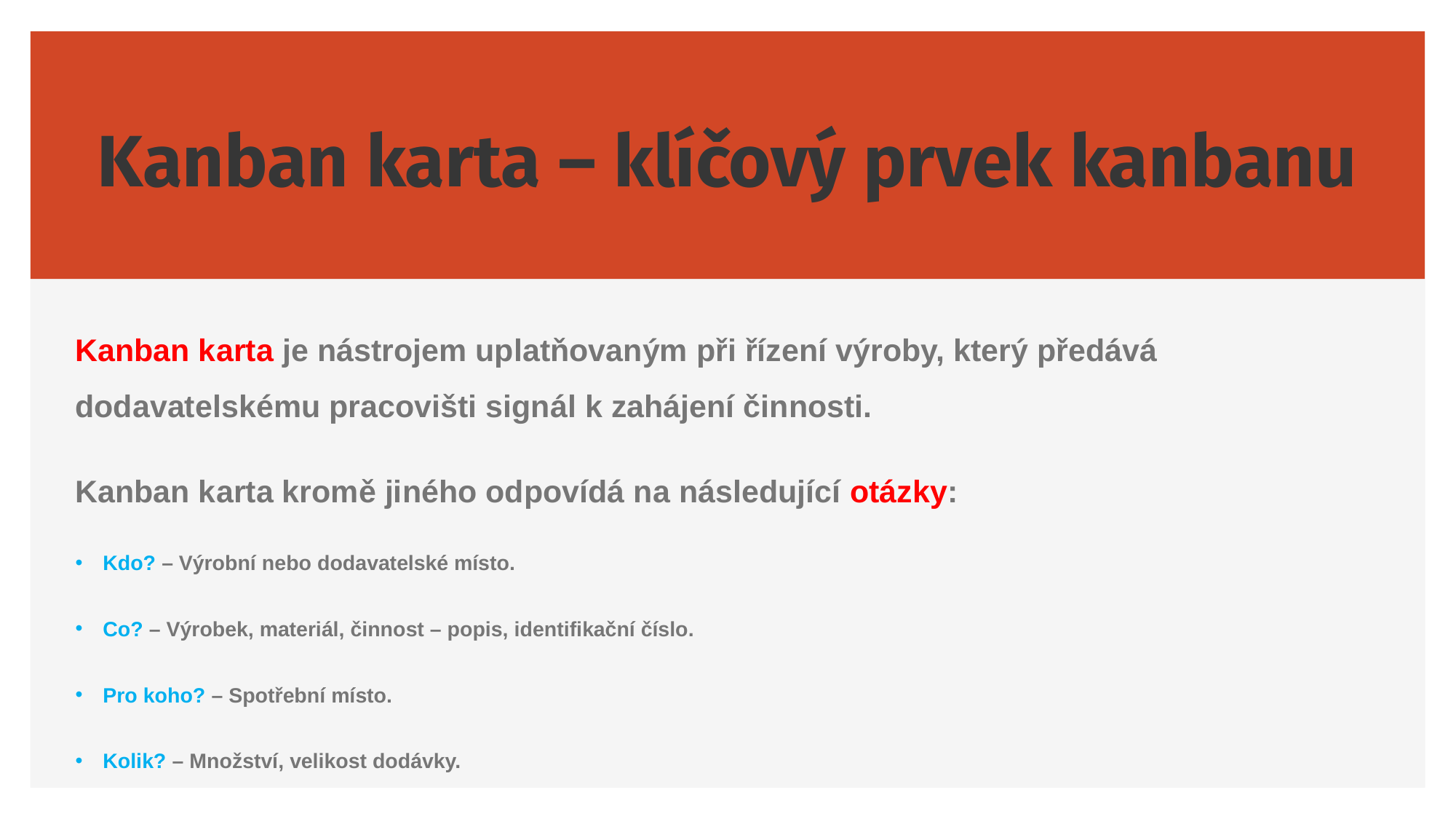

# Kanban karta – klíčový prvek kanbanu
Kanban karta je nástrojem uplatňovaným při řízení výroby, který předává dodavatelskému pracovišti signál k zahájení činnosti.
Kanban karta kromě jiného odpovídá na následující otázky:
Kdo? – Výrobní nebo dodavatelské místo.
Co? – Výrobek, materiál, činnost – popis, identifikační číslo.
Pro koho? – Spotřební místo.
Kolik? – Množství, velikost dodávky.